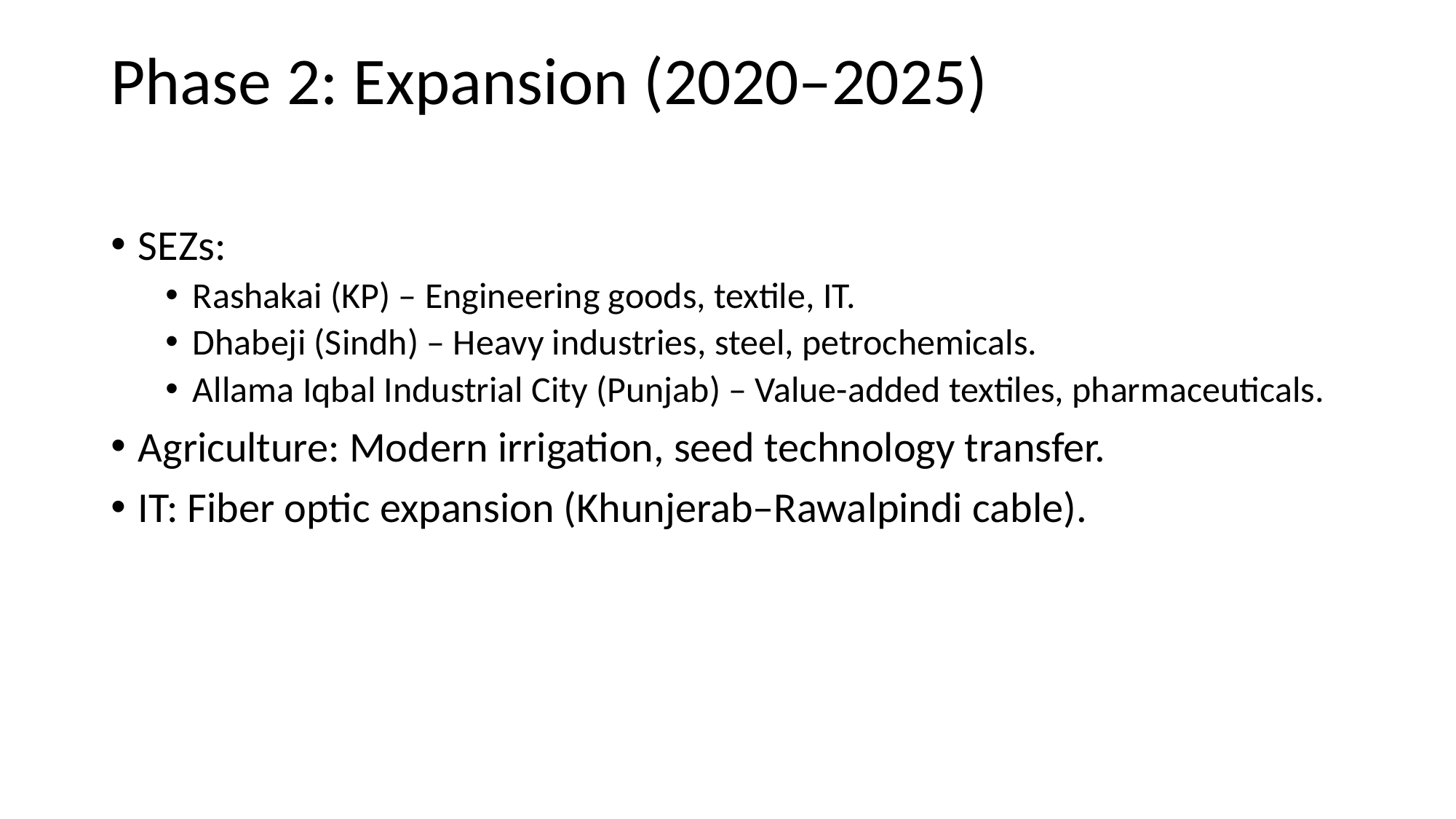

# Phase 2: Expansion (2020–2025)
SEZs:
Rashakai (KP) – Engineering goods, textile, IT.
Dhabeji (Sindh) – Heavy industries, steel, petrochemicals.
Allama Iqbal Industrial City (Punjab) – Value-added textiles, pharmaceuticals.
Agriculture: Modern irrigation, seed technology transfer.
IT: Fiber optic expansion (Khunjerab–Rawalpindi cable).